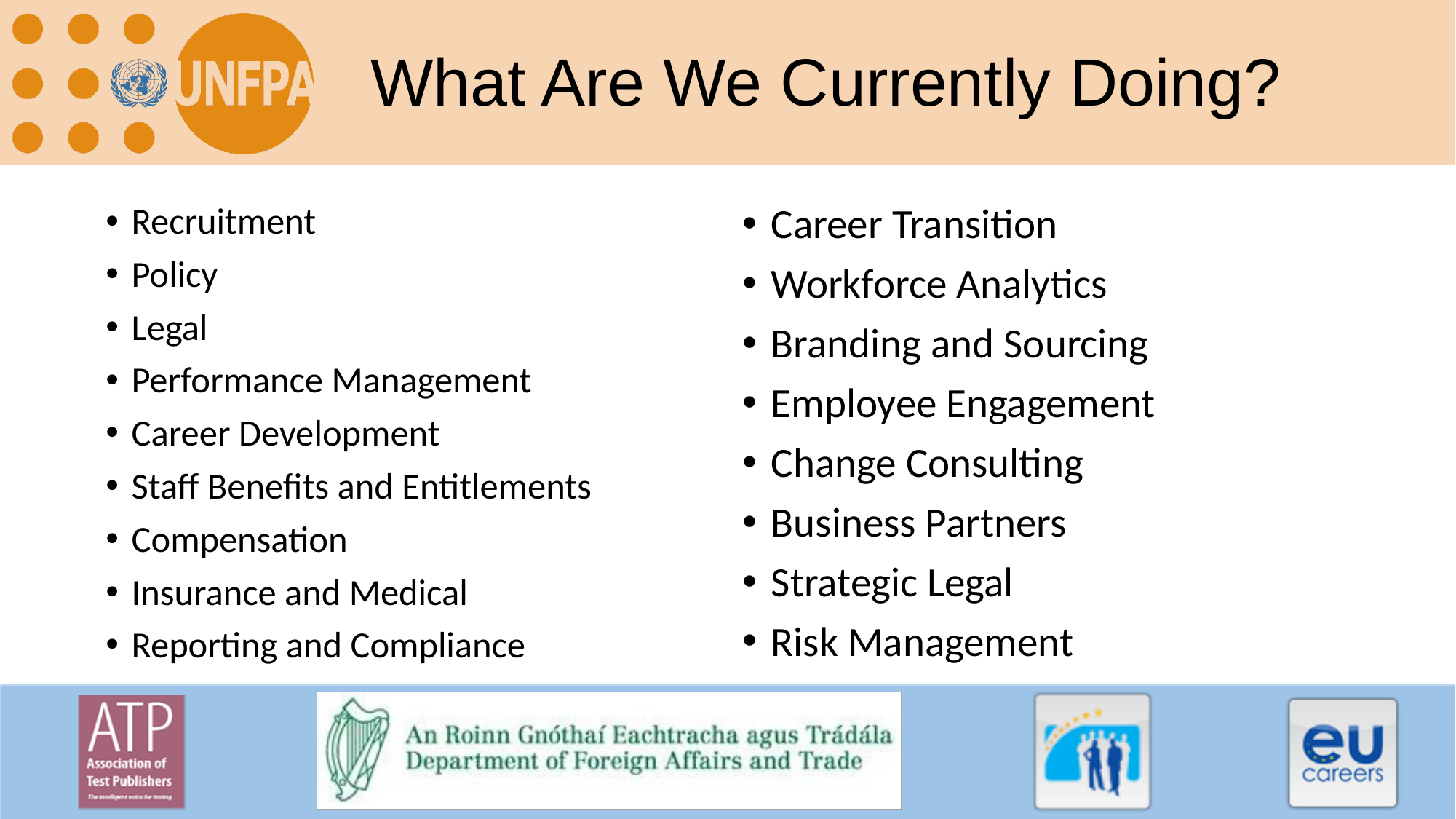

# What Are We Currently Doing?
Recruitment
Policy
Legal
Performance Management
Career Development
Staff Benefits and Entitlements
Compensation
Insurance and Medical
Reporting and Compliance

Career Transition
Workforce Analytics
Branding and Sourcing
Employee Engagement
Change Consulting
Business Partners
Strategic Legal
Risk Management